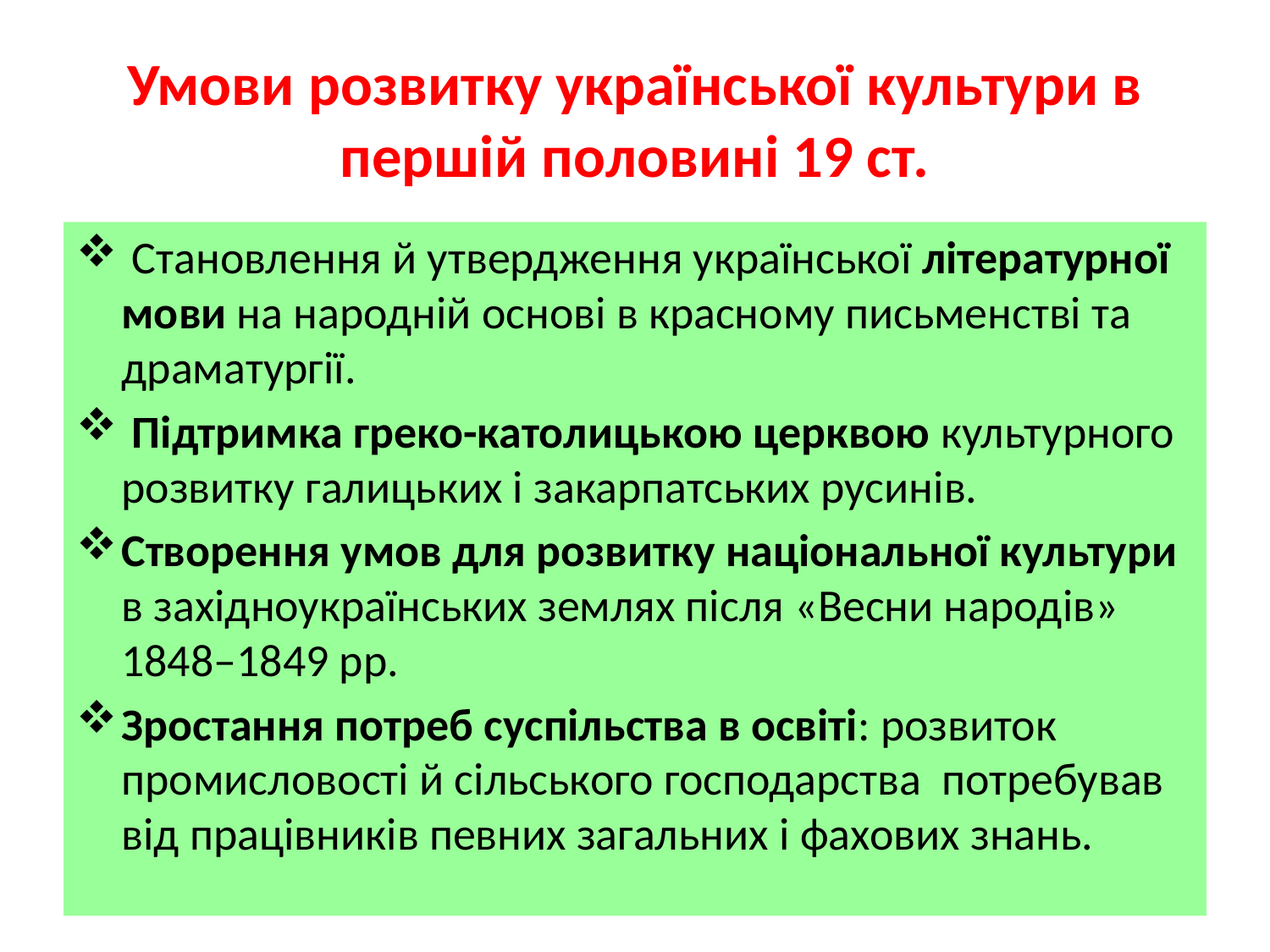

# Умови розвитку української культури в першій половині 19 ст.
 Становлення й утвердження української літературної мови на народній основі в красному письменстві та драматургії.
 Підтримка греко-католицькою церквою культурного розвитку галицьких і закарпатських русинів.
Створення умов для розвитку національної культури в західноукраїнських землях після «Весни народів» 1848–1849 рр.
Зростання потреб суспільства в освіті: розвиток промисловості й сільського господарства  потребував від працівників певних загальних і фахових знань.